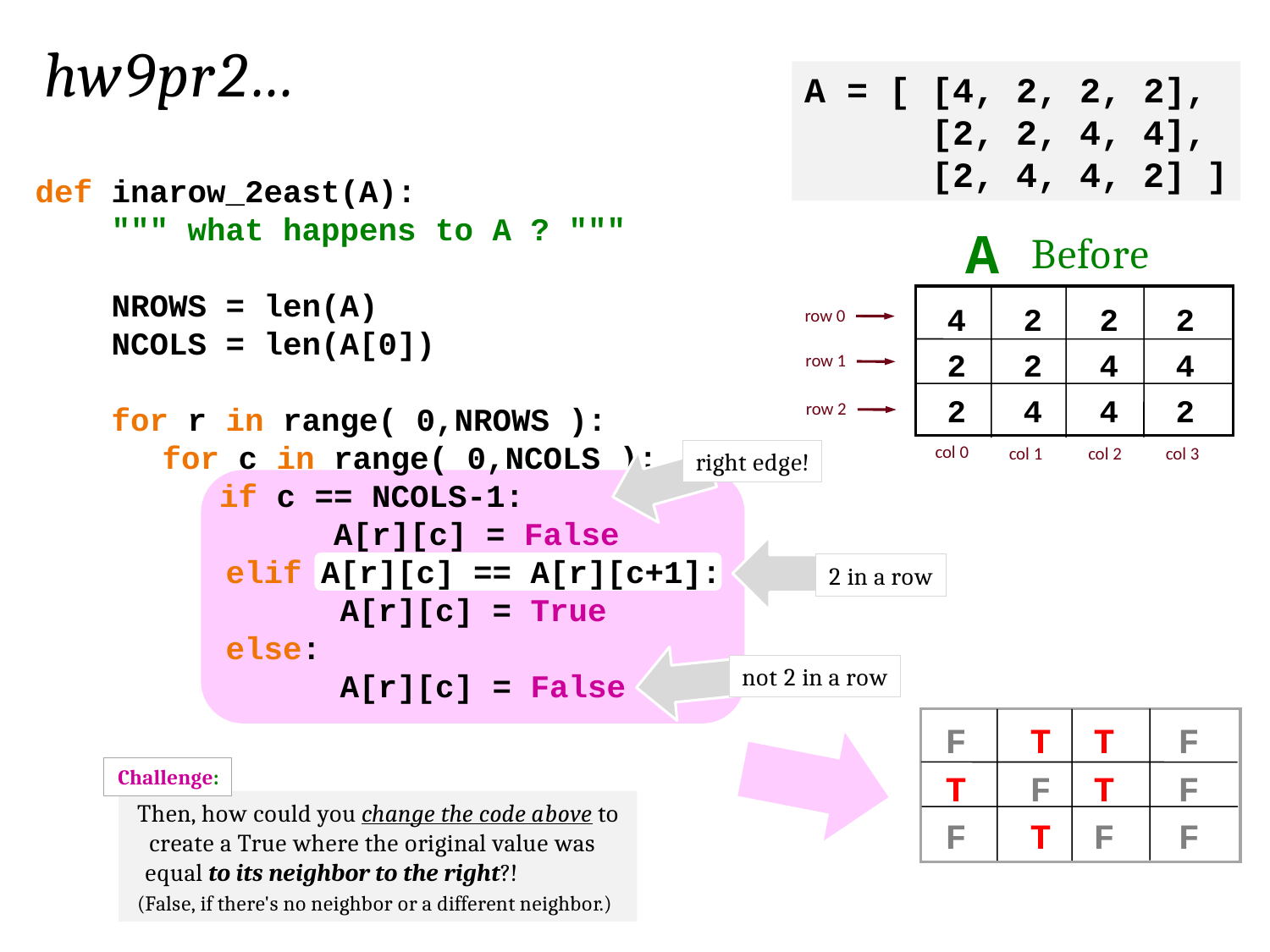

hw9pr2…
A = [ [4, 2, 2, 2],
      [2, 2, 4, 4],
      [2, 4, 4, 2] ]
def inarow_2east(A):
    """ what happens to A ? """

    NROWS = len(A)
    NCOLS = len(A[0])

    for r in range( 0,NROWS ):
	for c in range( 0,NCOLS ):
	   if c == NCOLS-1:
	         A[r][c] = False
          elif A[r][c] == A[r][c+1]:
                A[r][c] = True
          else:
                A[r][c] = False
A
Before
 4   2   2   2
 2   2   4   4
 2   4   4   2
row 0

row 1

row 2

col 0
col 1
col 2
col 3
right edge!

2 in a row

not 2 in a row

F   T  T   F
T   F  T   F
F   T  F   F
Challenge:

Then, how could you change the code above to create a True where the original value was   equal to its neighbor to the right?!                  (False, if there's no neighbor or a different neighbor.)